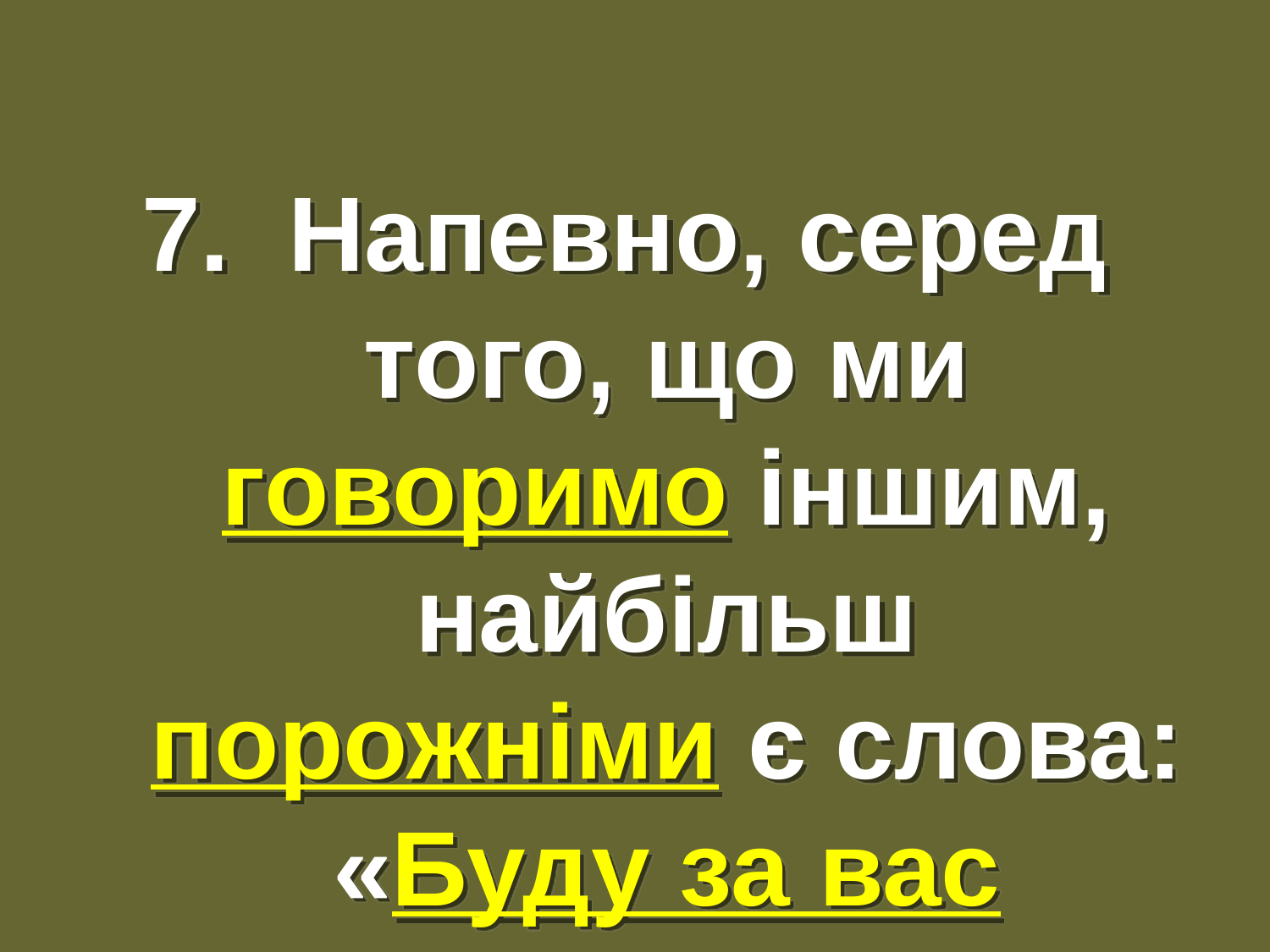

#

7.  Напевно, серед того, що ми говоримо іншим, найбільш порожніми є слова: «Буду за вас молитися».